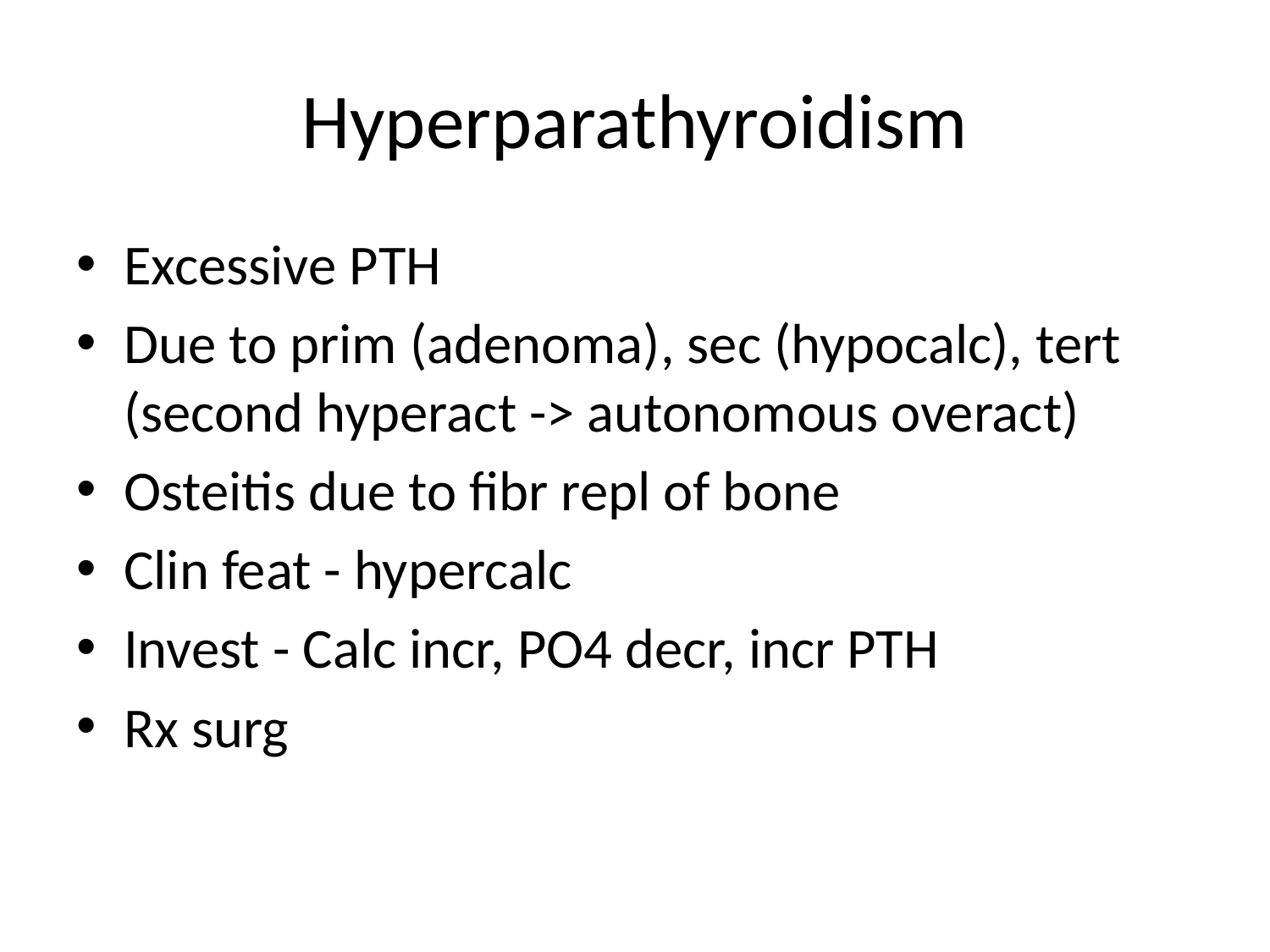

# Hyperparathyroidism
Excessive PTH
Due to prim (adenoma), sec (hypocalc), tert (second hyperact -> autonomous overact)
Osteitis due to fibr repl of bone
Clin feat - hypercalc
Invest - Calc incr, PO4 decr, incr PTH
Rx surg